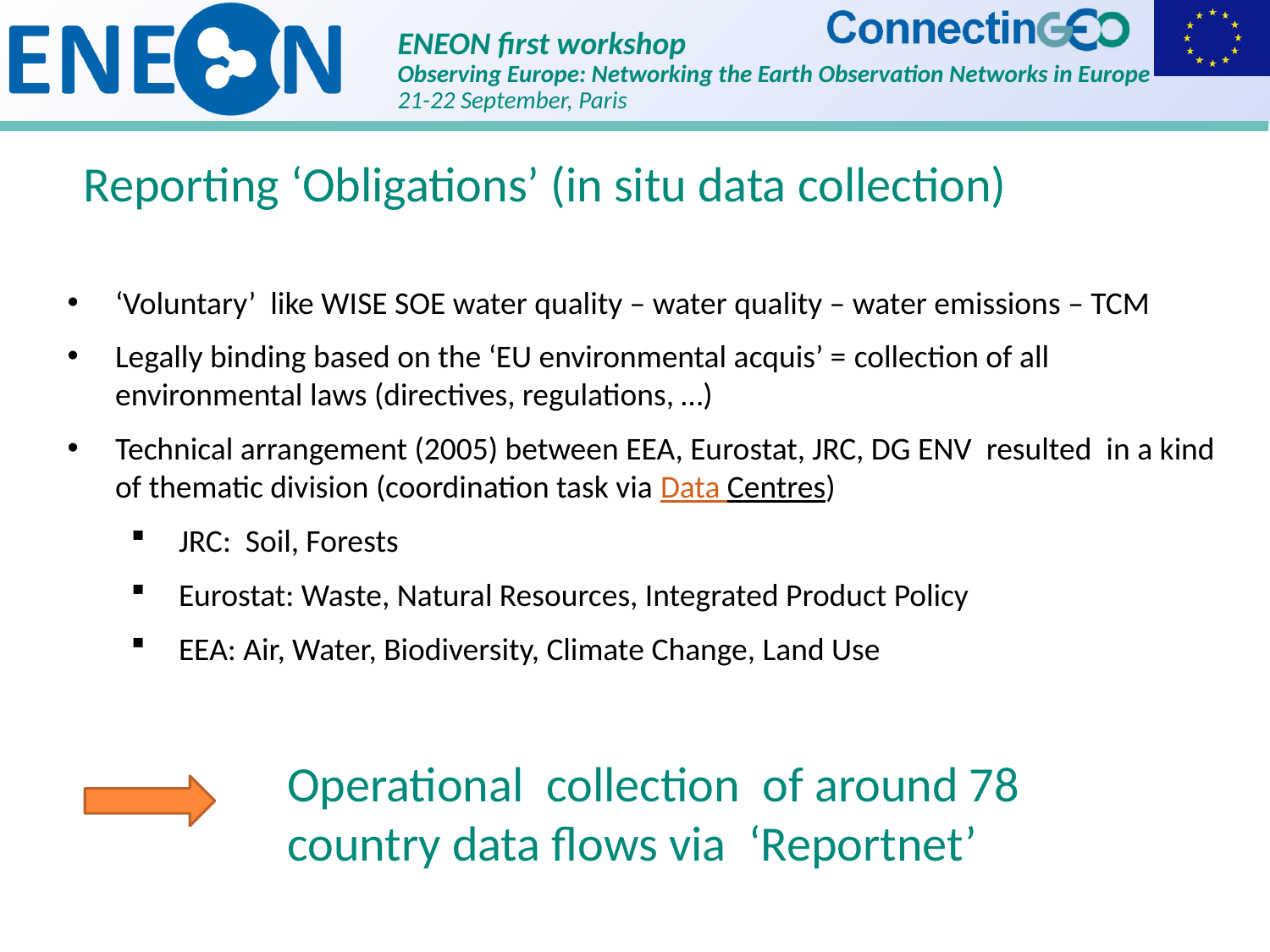

Reporting ‘Obligations’ (in situ data collection)

‘Voluntary’  like WISE SOE water quality – water quality – water emissions – TCM
Legally binding based on the ‘EU environmental acquis’ = collection of all environmental laws (directives, regulations, …)
Technical arrangement (2005) between EEA, Eurostat, JRC, DG ENV  resulted  in a kind of thematic division (coordination task via Data Centres)
JRC:  Soil, Forests
Eurostat: Waste, Natural Resources, Integrated Product Policy
EEA: Air, Water, Biodiversity, Climate Change, Land Use

Operational  collection  of around 78 country data flows via  ‘Reportnet’